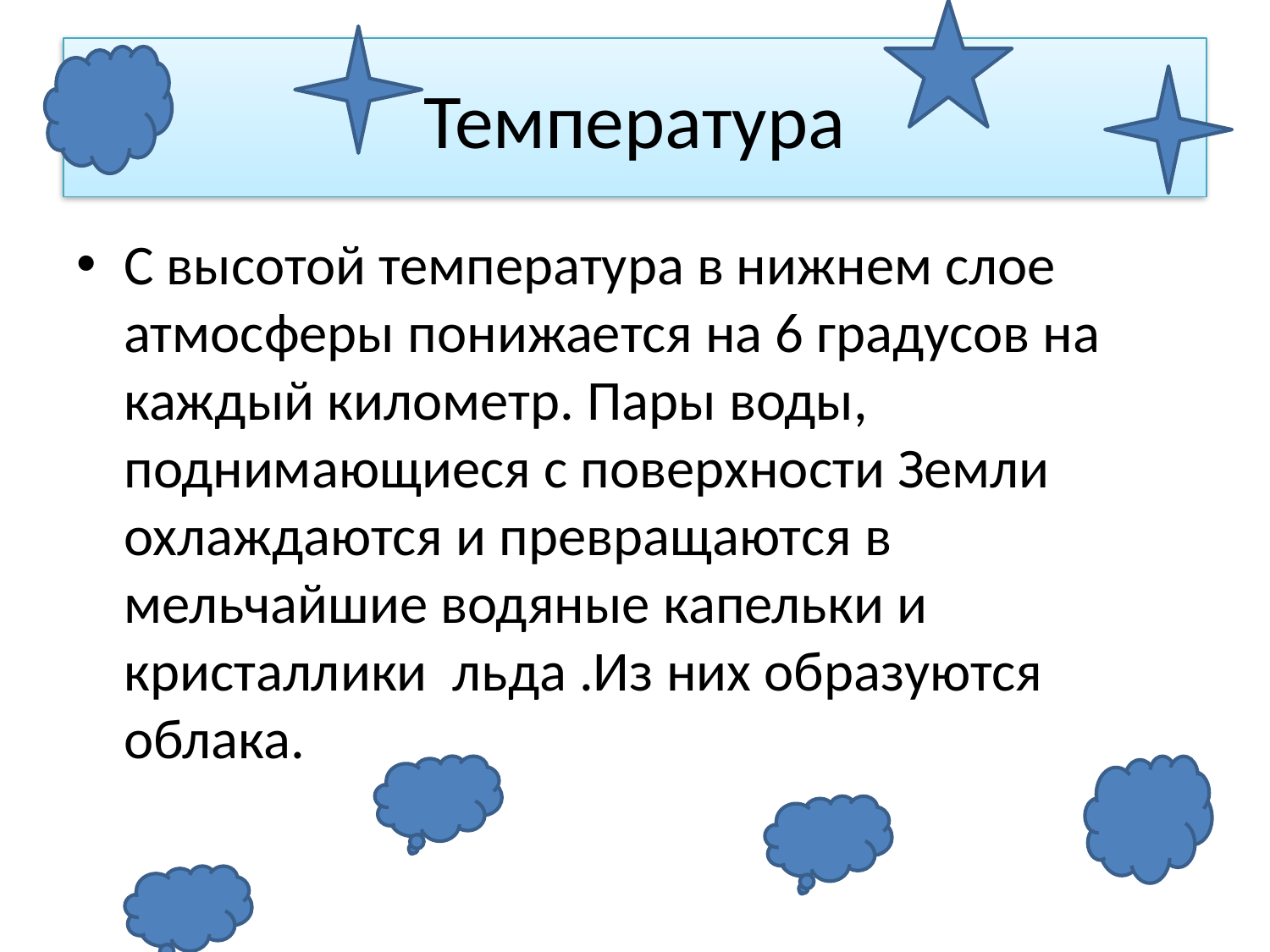

# Температура

С высотой температура в нижнем слое атмосферы понижается на 6 градусов на каждый километр. Пары воды, поднимающиеся с поверхности Земли охлаждаются и превращаются в мельчайшие водяные капельки и кристаллики  льда .Из них образуются облака.